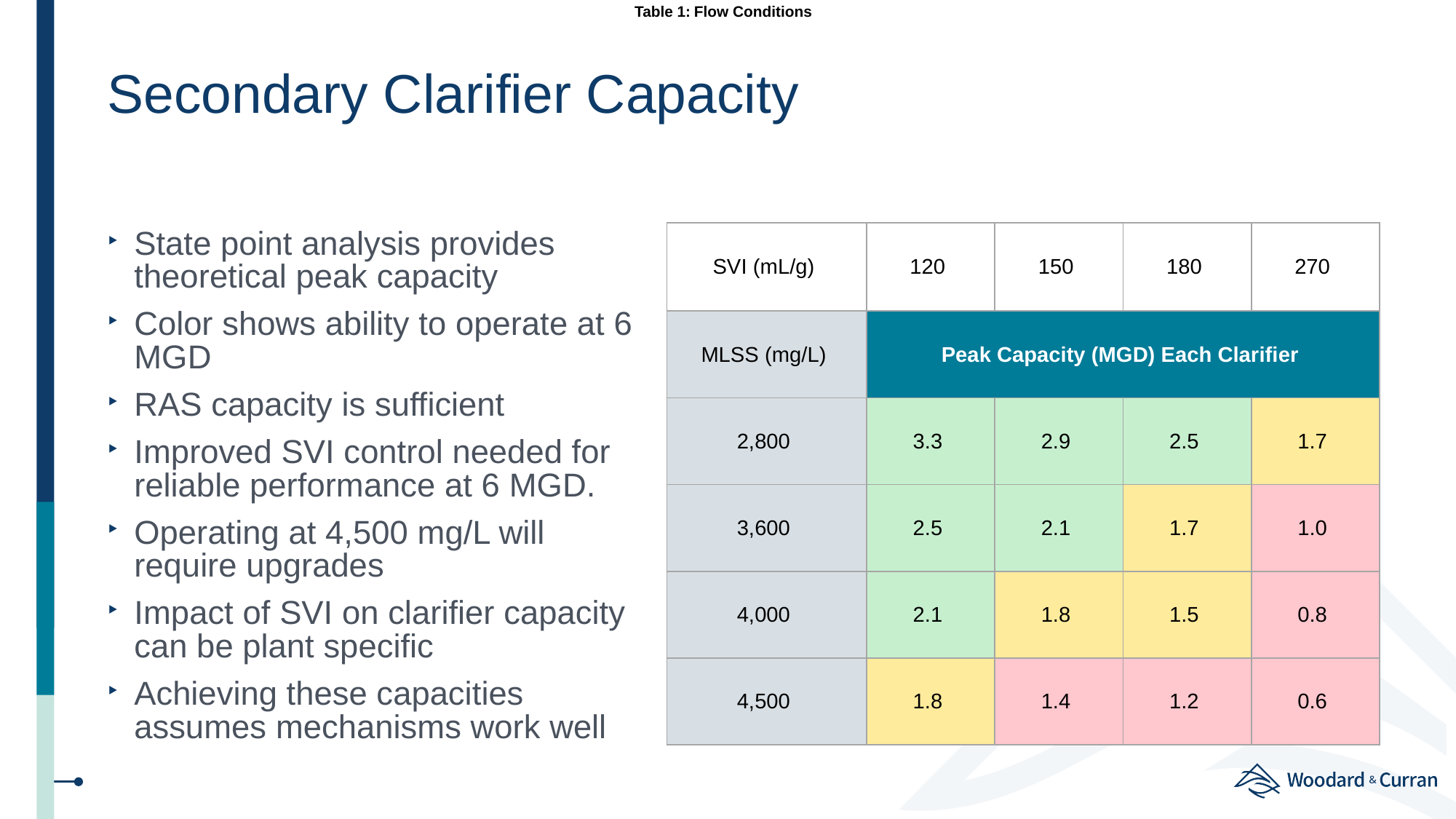

Table 1: Flow Conditions

# Secondary Clarifier Capacity
State point analysis provides theoretical peak capacity
Color shows ability to operate at 6 MGD
RAS capacity is sufficient
Improved SVI control needed for reliable performance at 6 MGD.
Operating at 4,500 mg/L will require upgrades
Impact of SVI on clarifier capacity can be plant specific
Achieving these capacities assumes mechanisms work well

| SVI (mL/g) | 120 | 150 | 180 | 270 |
| --- | --- | --- | --- | --- |
| MLSS (mg/L) | Peak Capacity (MGD) Each Clarifier |  |  |  |
| 2,800 | 3.3 | 2.9 | 2.5 | 1.7 |
| 3,600 | 2.5 | 2.1 | 1.7 | 1.0 |
| 4,000 | 2.1 | 1.8 | 1.5 | 0.8 |
| 4,500 | 1.8 | 1.4 | 1.2 | 0.6 |